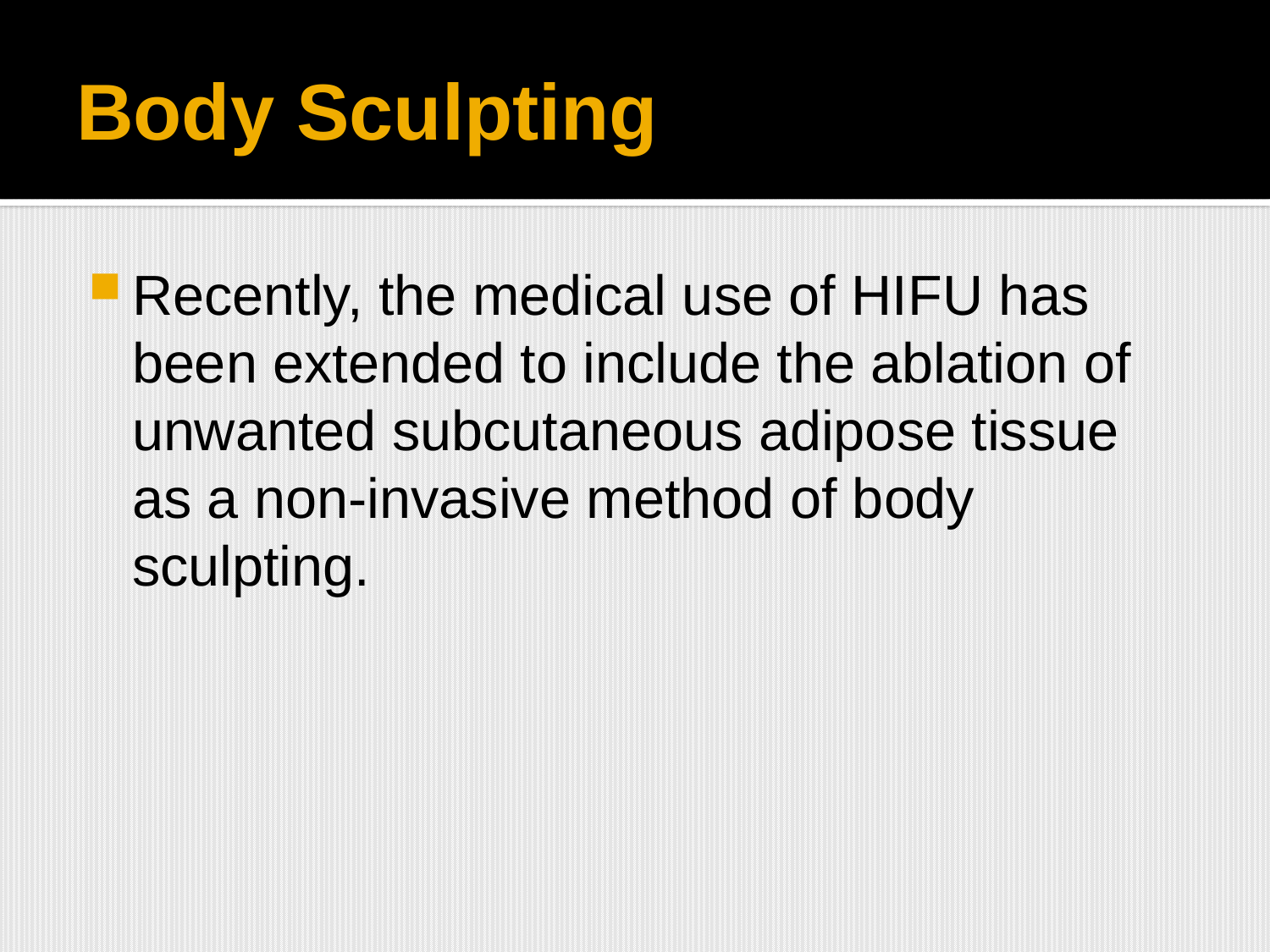

# Body Sculpting
Recently, the medical use of HIFU has been extended to include the ablation of unwanted subcutaneous adipose tissue as a non-invasive method of body sculpting.